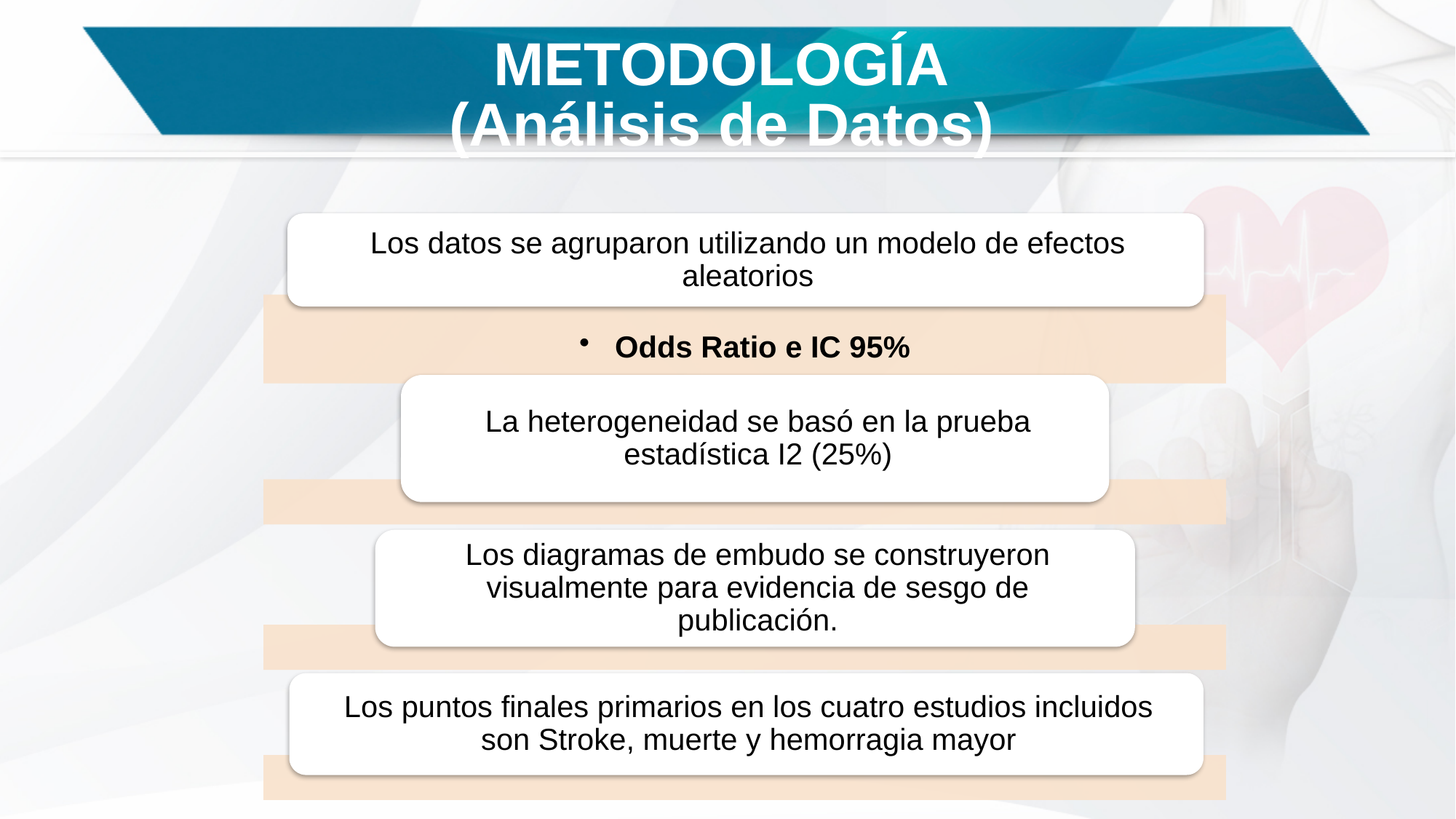

# METODOLOGÍA (Análisis de Datos)
 Odds Ratio e IC 95%
Los datos se agruparon utilizando un modelo de efectos aleatorios

La heterogeneidad se basó en la prueba estadística I2 (25%)

Los diagramas de embudo se construyeron visualmente para evidencia de sesgo de publicación.

Los puntos finales primarios en los cuatro estudios incluidos son Stroke, muerte y hemorragia mayor